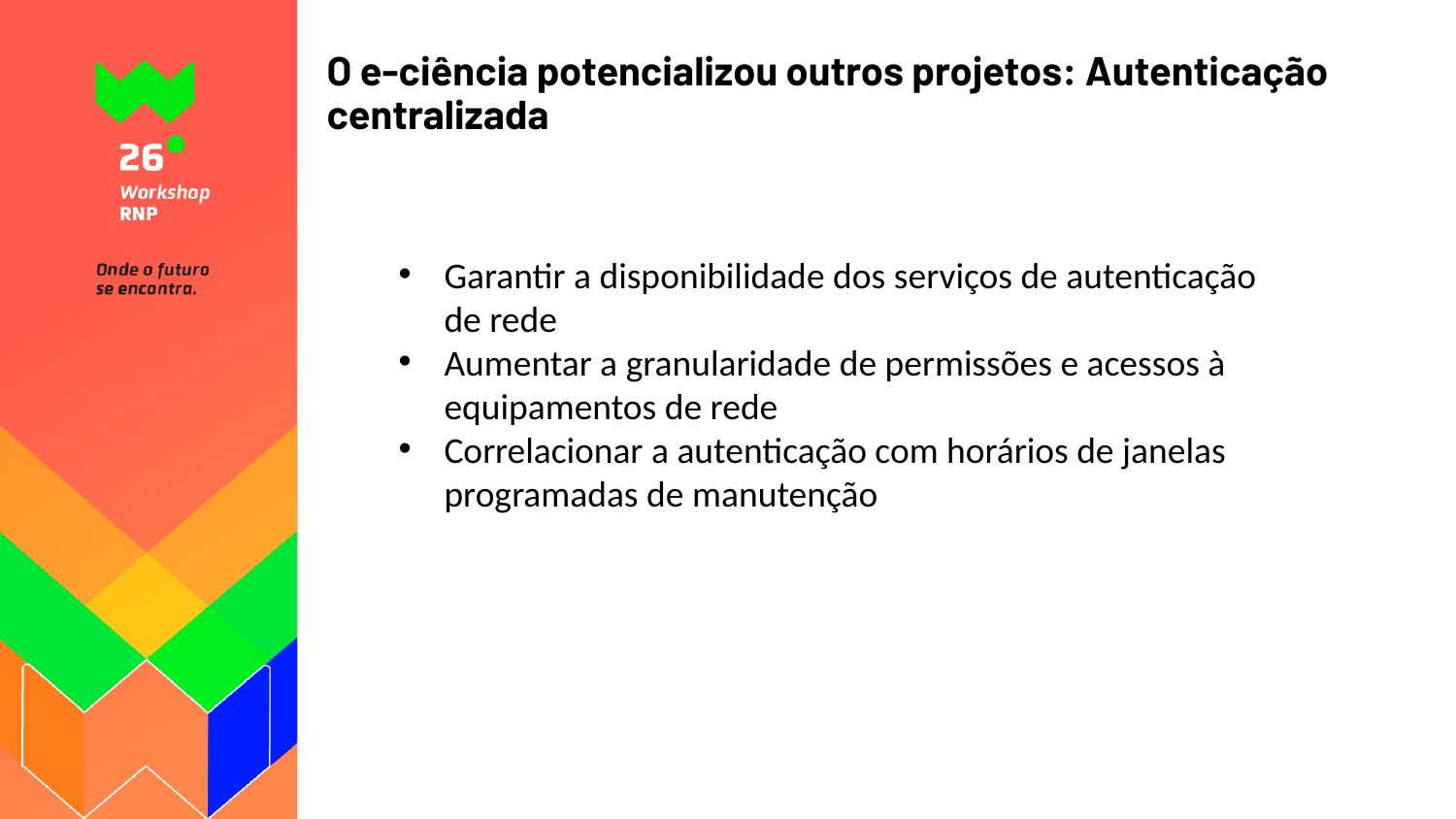

# O e-ciência potencializou outros projetos: Autenticação centralizada
Garantir a disponibilidade dos serviços de autenticação de rede
Aumentar a granularidade de permissões e acessos à equipamentos de rede
Correlacionar a autenticação com horários de janelas programadas de manutenção